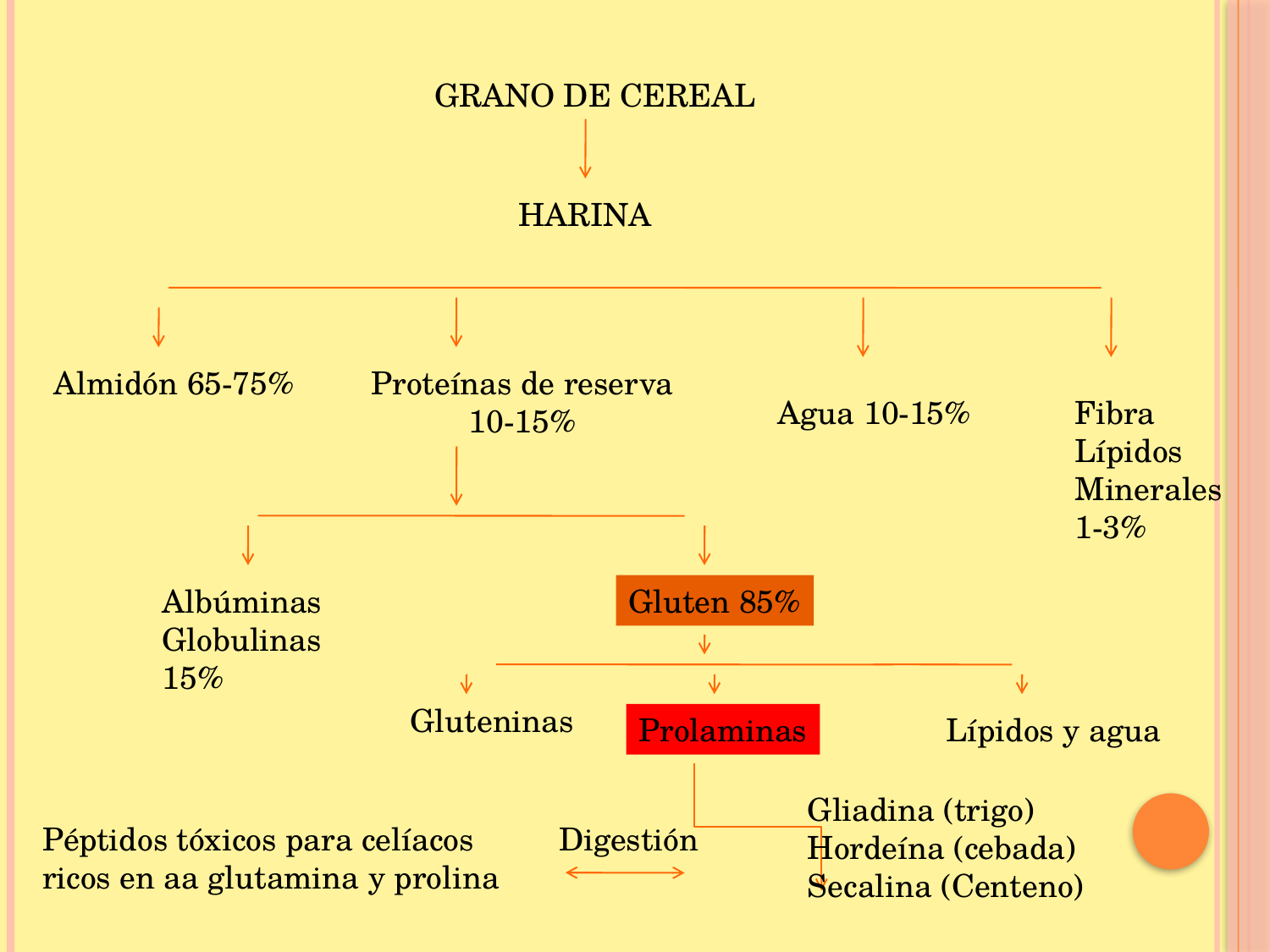

GRANO DE CEREAL
HARINA
Almidón 65-75%
Proteínas de reserva
10-15%
Agua 10-15%
Fibra
Lípidos
Minerales
1-3%
Albúminas
Globulinas
15%
Gluten 85%
Gluteninas
Prolaminas
Lípidos y agua
Gliadina (trigo)
Hordeína (cebada)
Secalina (Centeno)
Péptidos tóxicos para celíacos ricos en aa glutamina y prolina
Digestión